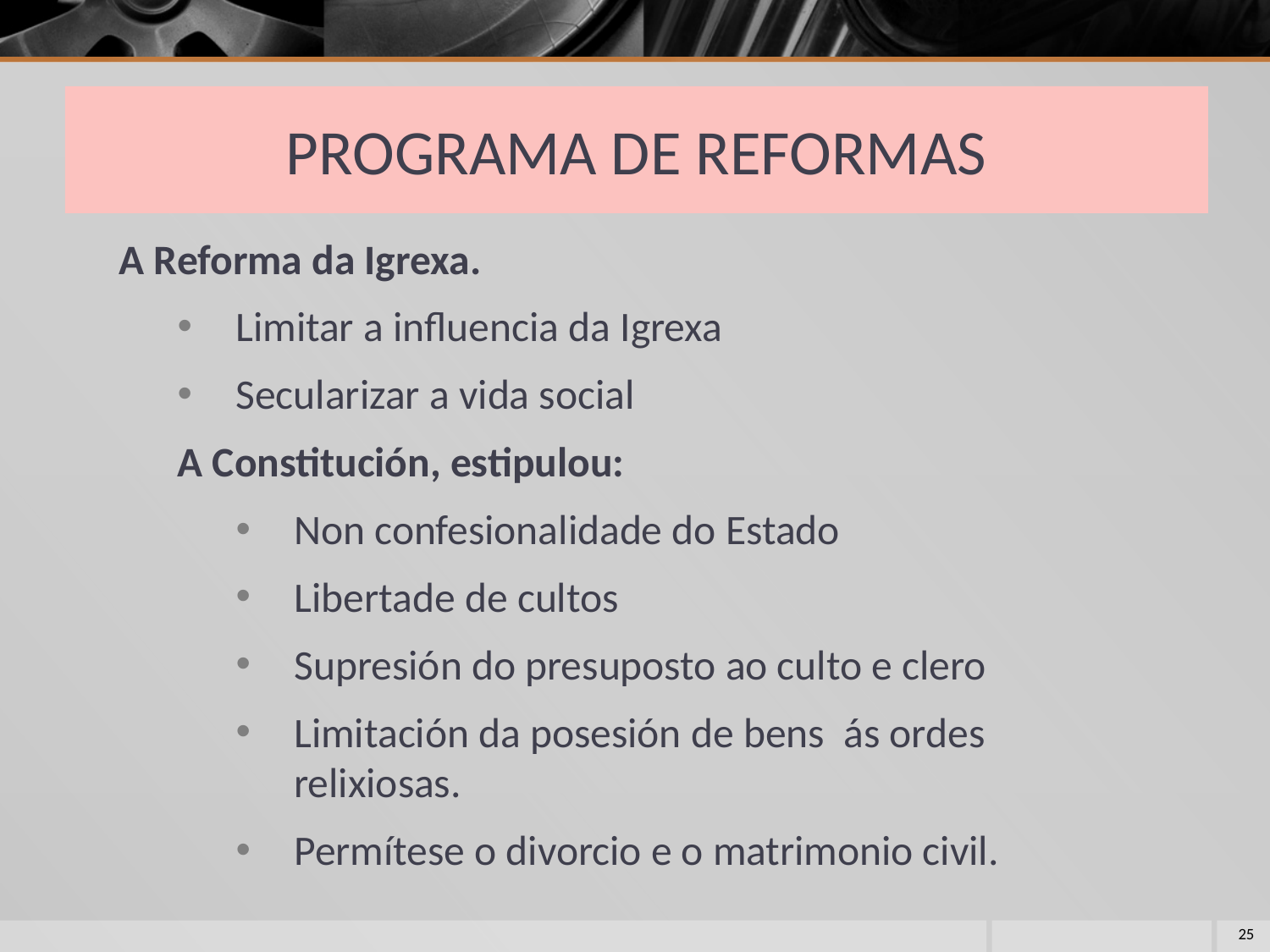

# PROGRAMA DE REFORMAS
A Reforma da Igrexa.
Limitar a influencia da Igrexa
Secularizar a vida social
A Constitución, estipulou:
Non confesionalidade do Estado
Libertade de cultos
Supresión do presuposto ao culto e clero
Limitación da posesión de bens  ás ordes relixiosas.
Permítese o divorcio e o matrimonio civil.

25